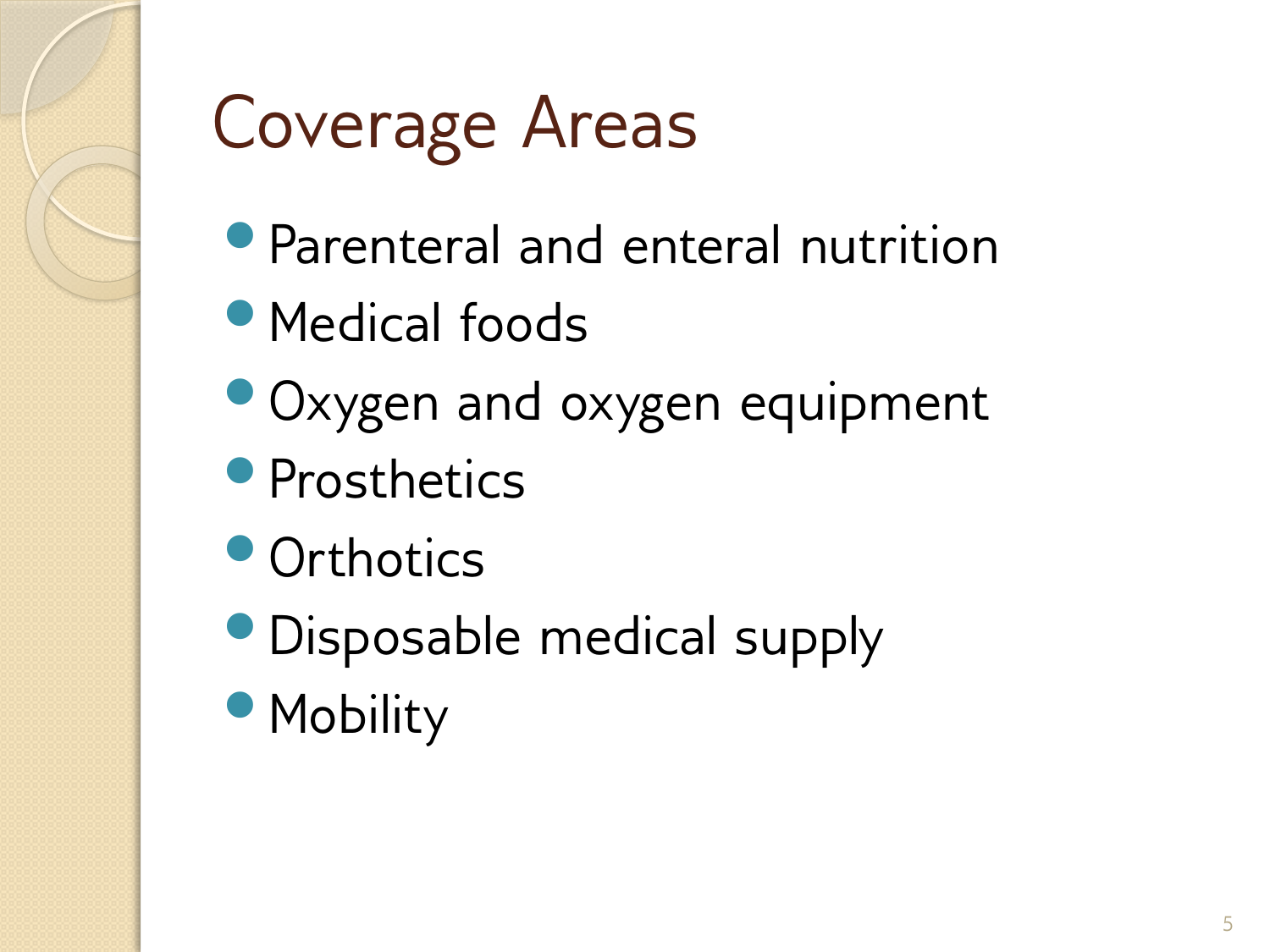

# Coverage Areas
Parenteral and enteral nutrition
Medical foods
Oxygen and oxygen equipment
Prosthetics
Orthotics
Disposable medical supply
Mobility
5